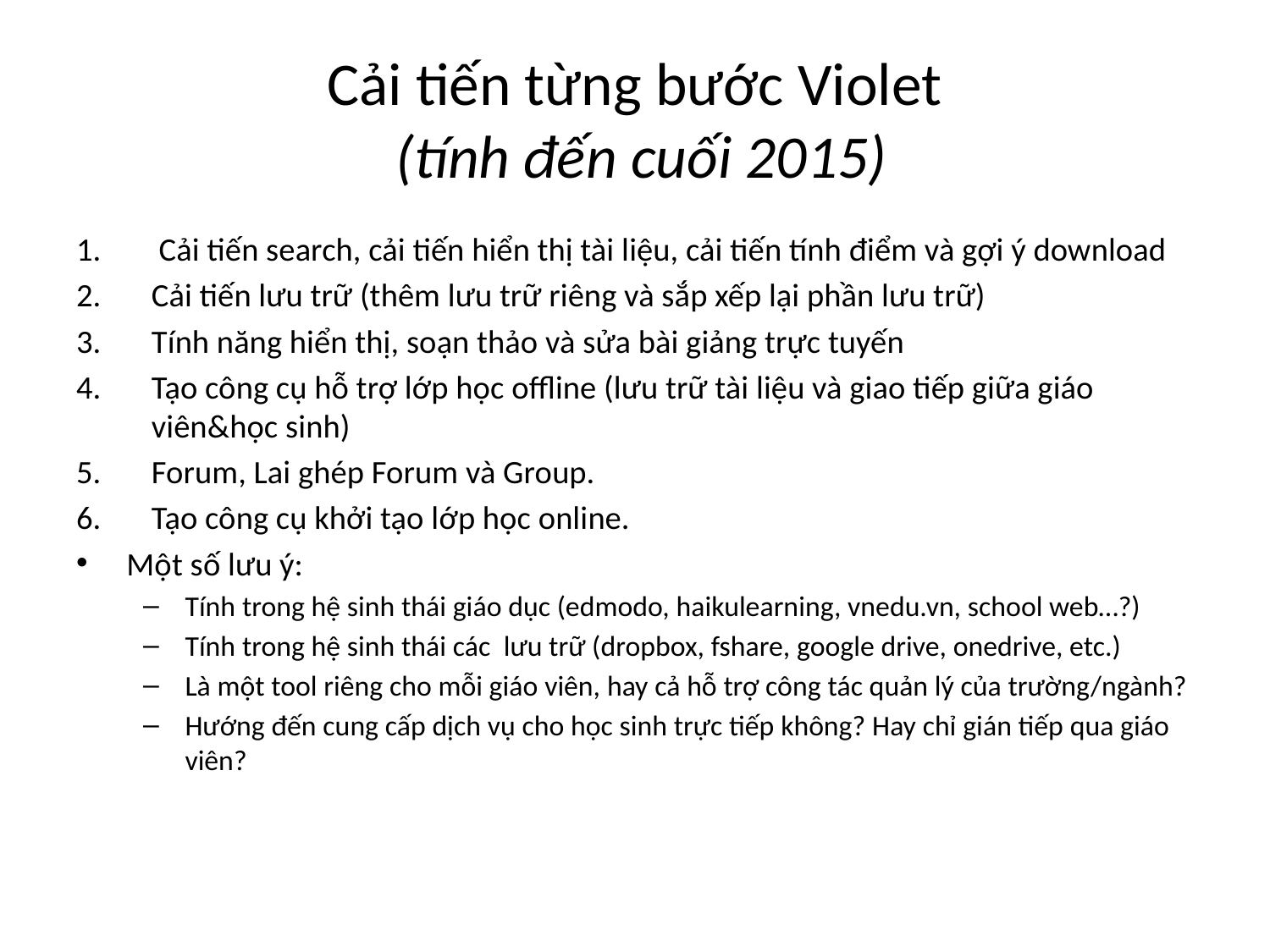

# Cải tiến từng bước Violet (tính đến cuối 2015)
 Cải tiến search, cải tiến hiển thị tài liệu, cải tiến tính điểm và gợi ý download
Cải tiến lưu trữ (thêm lưu trữ riêng và sắp xếp lại phần lưu trữ)
Tính năng hiển thị, soạn thảo và sửa bài giảng trực tuyến
Tạo công cụ hỗ trợ lớp học offline (lưu trữ tài liệu và giao tiếp giữa giáo viên&học sinh)
Forum, Lai ghép Forum và Group.
Tạo công cụ khởi tạo lớp học online.
Một số lưu ý:
Tính trong hệ sinh thái giáo dục (edmodo, haikulearning, vnedu.vn, school web…?)
Tính trong hệ sinh thái các  lưu trữ (dropbox, fshare, google drive, onedrive, etc.)
Là một tool riêng cho mỗi giáo viên, hay cả hỗ trợ công tác quản lý của trường/ngành?
Hướng đến cung cấp dịch vụ cho học sinh trực tiếp không? Hay chỉ gián tiếp qua giáo viên?